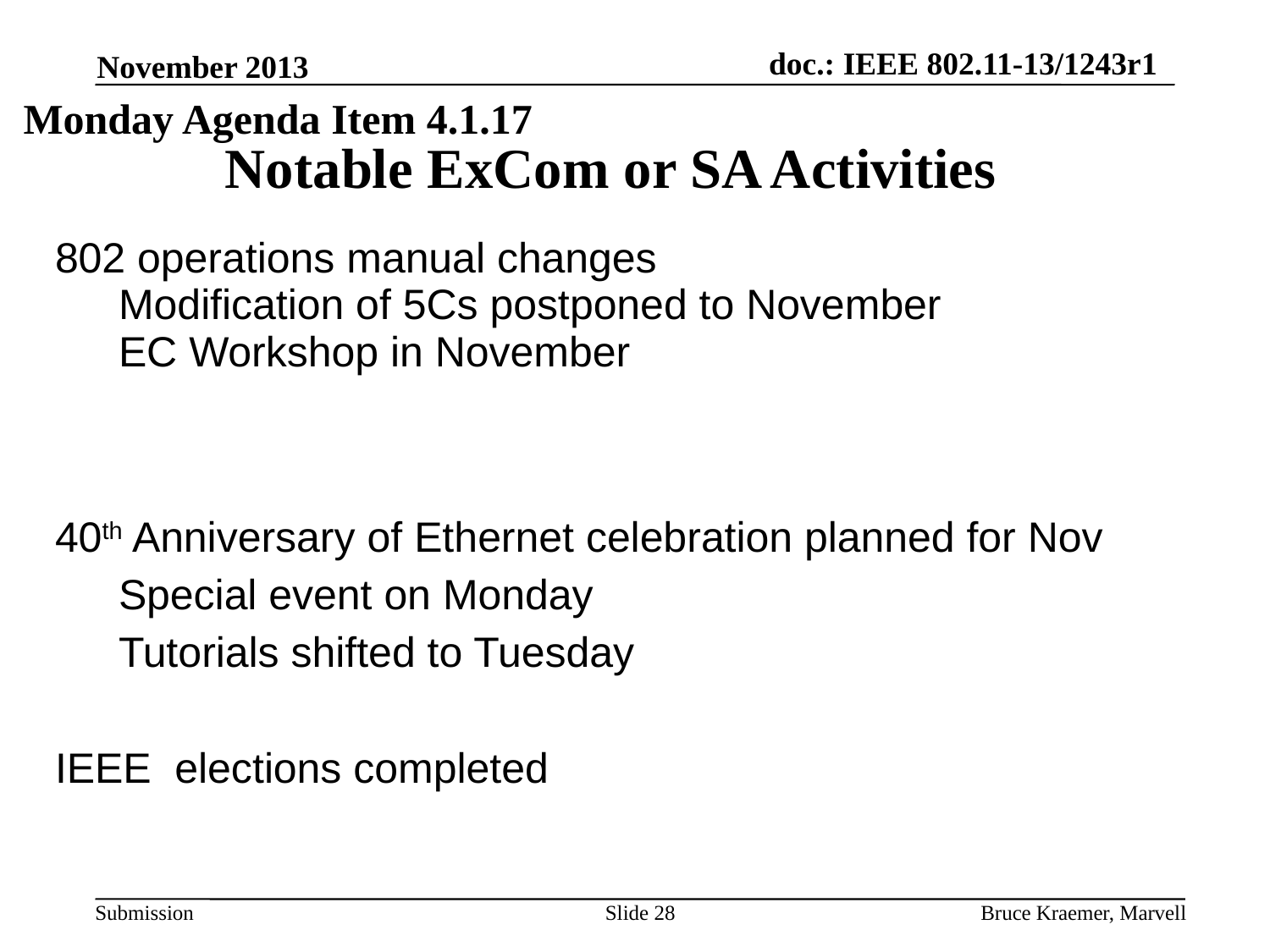

Monday, July 15, 2013
November 2013
Monday Agenda Item 4.1.17
# Notable ExCom or SA Activities
| 802 operations manual changes Modification of 5Cs postponed to November EC Workshop in November |
| --- |
| 40th Anniversary of Ethernet celebration planned for Nov Special event on Monday Tutorials shifted to Tuesday IEEE elections completed |
Slide 28
Bruce Kraemer, Marvell